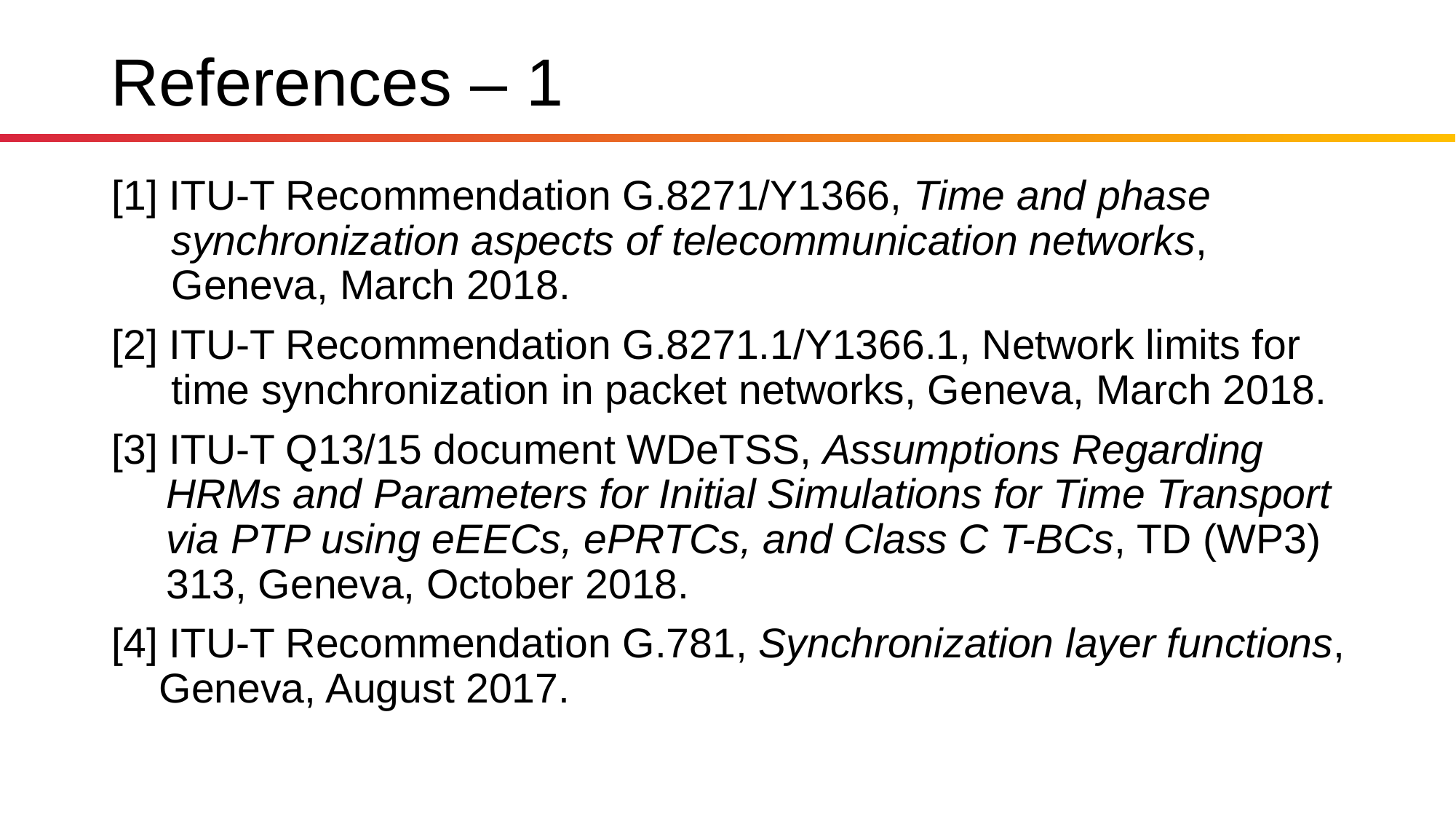

# References – 1
[1] ITU-T Recommendation G.8271/Y1366, Time and phase synchronization aspects of telecommunication networks, Geneva, March 2018.
[2] ITU-T Recommendation G.8271.1/Y1366.1, Network limits for time synchronization in packet networks, Geneva, March 2018.
[3] ITU-T Q13/15 document WDeTSS, Assumptions Regarding HRMs and Parameters for Initial Simulations for Time Transport via PTP using eEECs, ePRTCs, and Class C T-BCs, TD (WP3) 313, Geneva, October 2018.
[4] ITU-T Recommendation G.781, Synchronization layer functions, Geneva, August 2017.